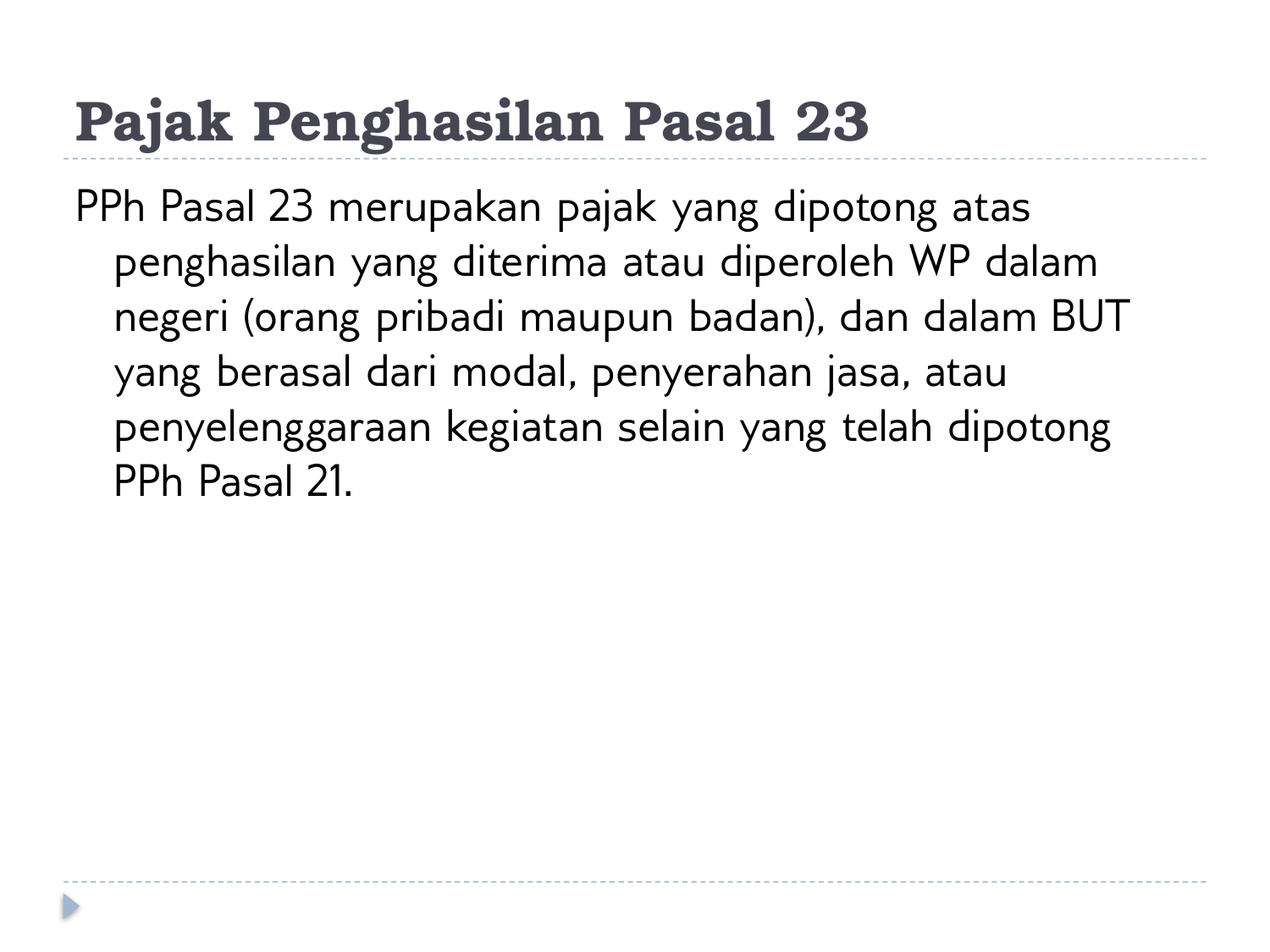

# Pajak Penghasilan Pasal 23
PPh Pasal 23 merupakan pajak yang dipotong atas penghasilan yang diterima atau diperoleh WP dalam negeri (orang pribadi maupun badan), dan dalam BUT yang berasal dari modal, penyerahan jasa, atau penyelenggaraan kegiatan selain yang telah dipotong PPh Pasal 21.